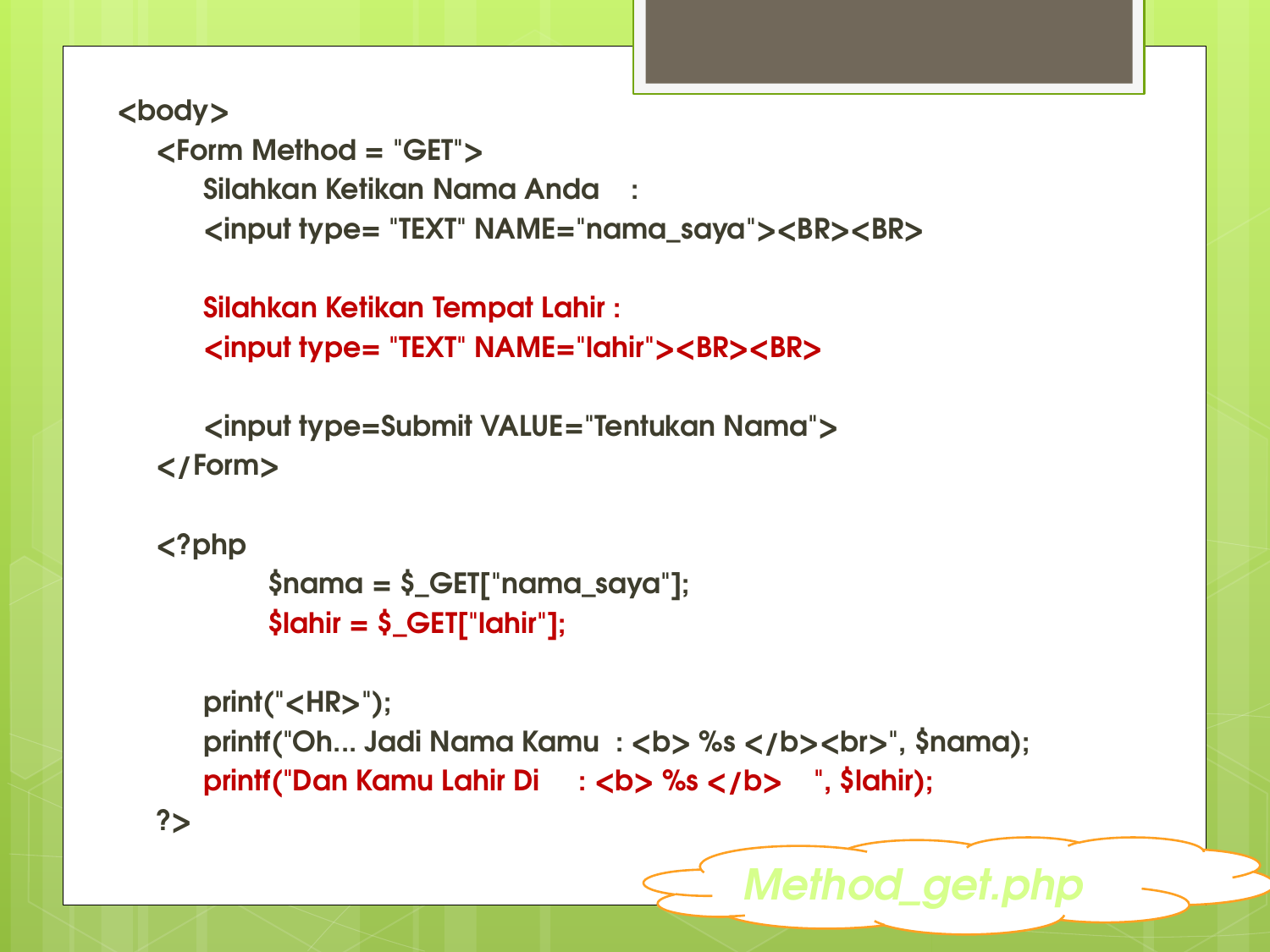

<body>
     <Form Method = "GET">
           Silahkan Ketikan Nama Anda    :
           <input type= "TEXT" NAME="nama_saya"><BR><BR>

           Silahkan Ketikan Tempat Lahir :
           <input type= "TEXT" NAME="lahir"><BR><BR>

           <input type=Submit VALUE="Tentukan Nama">
     </Form>

     <?php
     	   $nama = $_GET["nama_saya"];
     	   $lahir = $_GET["lahir"];

           print("<HR>");
           printf("Oh... Jadi Nama Kamu  : <b> %s </b><br>", $nama);
           printf("Dan Kamu Lahir Di     : <b> %s </b>    ", $lahir);
     ?>
Method_get.php